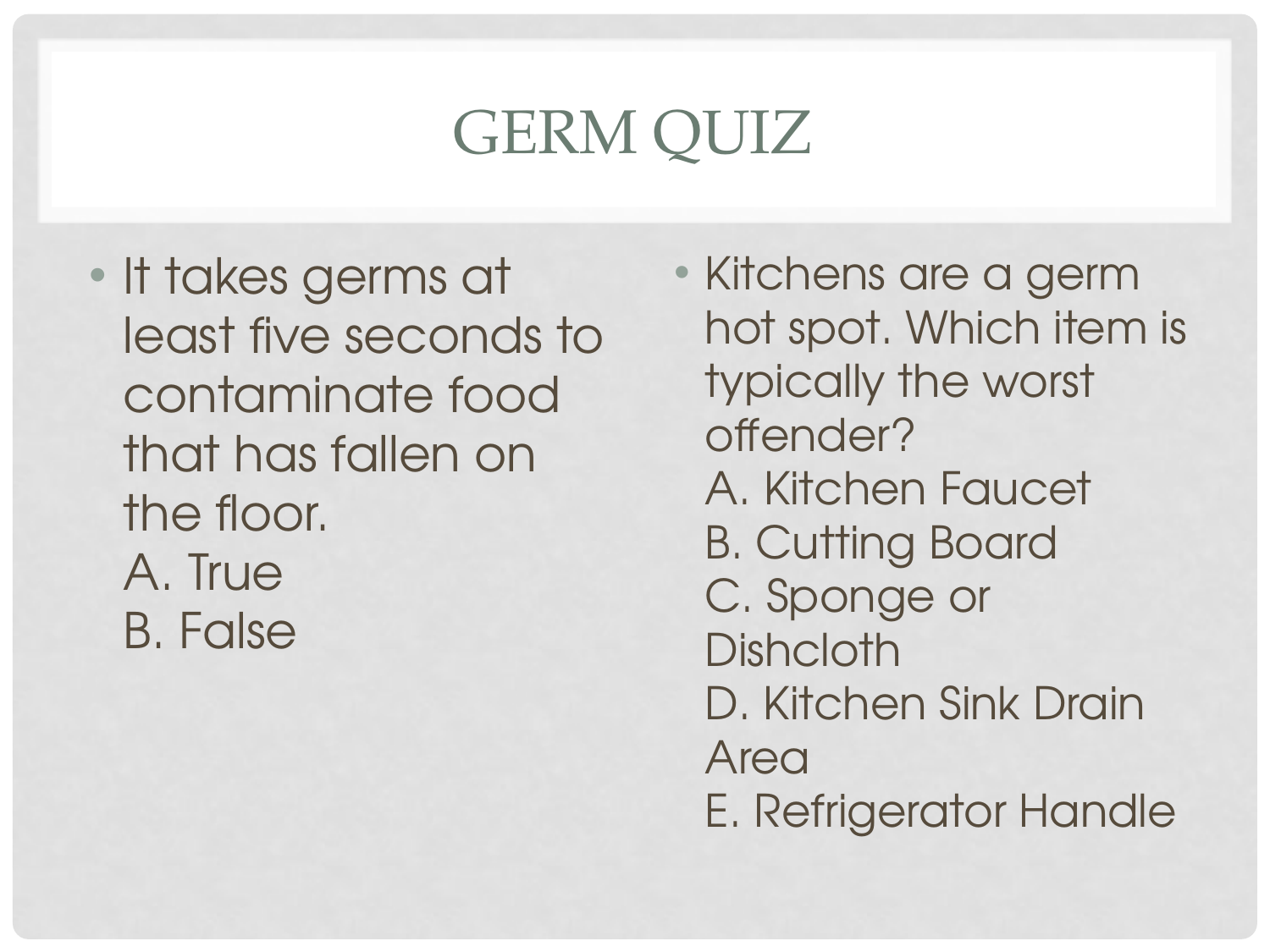

# GERM QUIZ
It takes germs at least five seconds to contaminate food that has fallen on the floor.
A. True
B. False
Kitchens are a germ hot spot. Which item is typically the worst offender?
A. Kitchen Faucet
B. Cutting Board
C. Sponge or Dishcloth
D. Kitchen Sink Drain Area
E. Refrigerator Handle